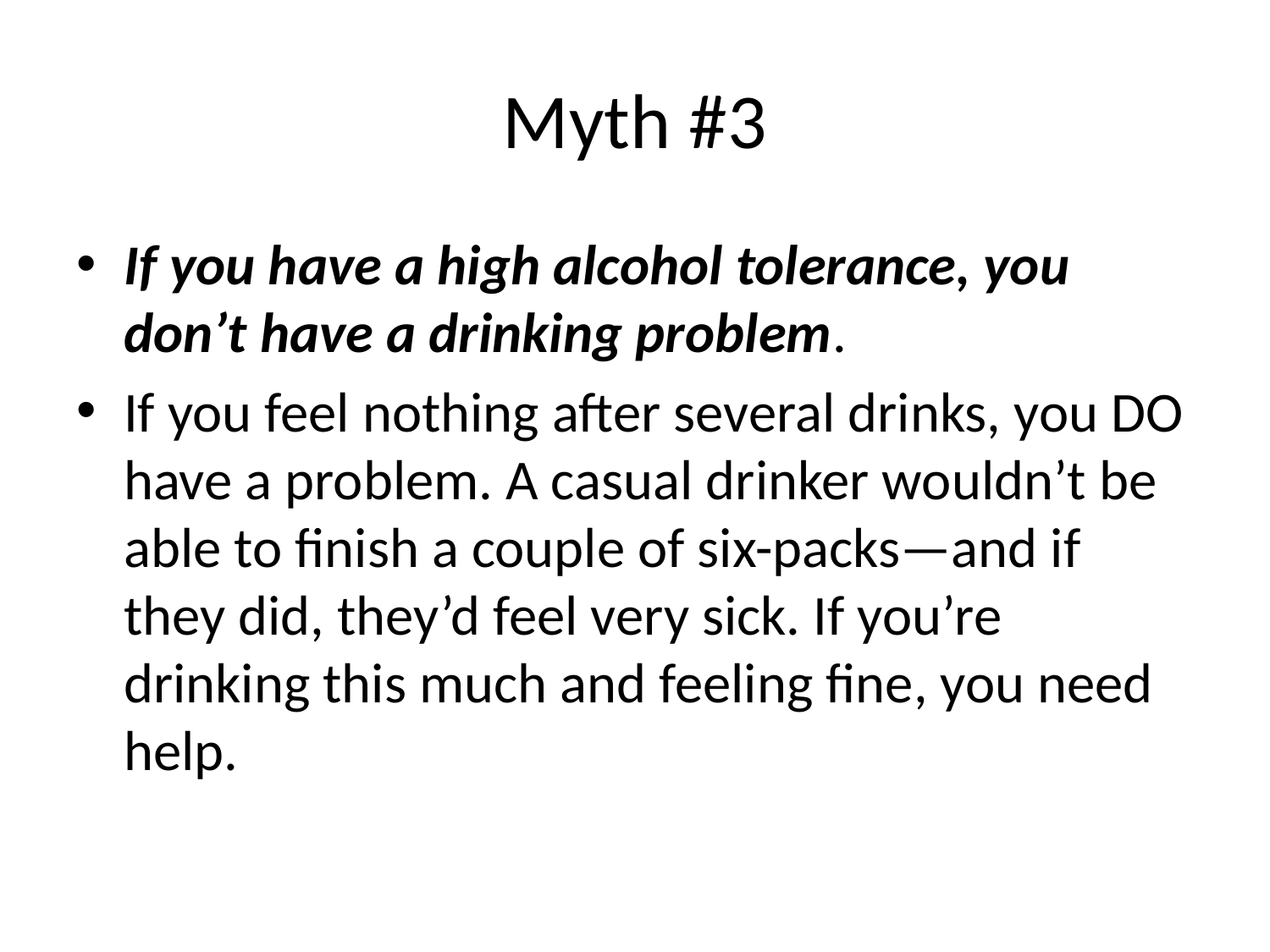

# Myth #3
If you have a high alcohol tolerance, you don’t have a drinking problem.
If you feel nothing after several drinks, you DO have a problem. A casual drinker wouldn’t be able to finish a couple of six-packs—and if they did, they’d feel very sick. If you’re drinking this much and feeling fine, you need help.